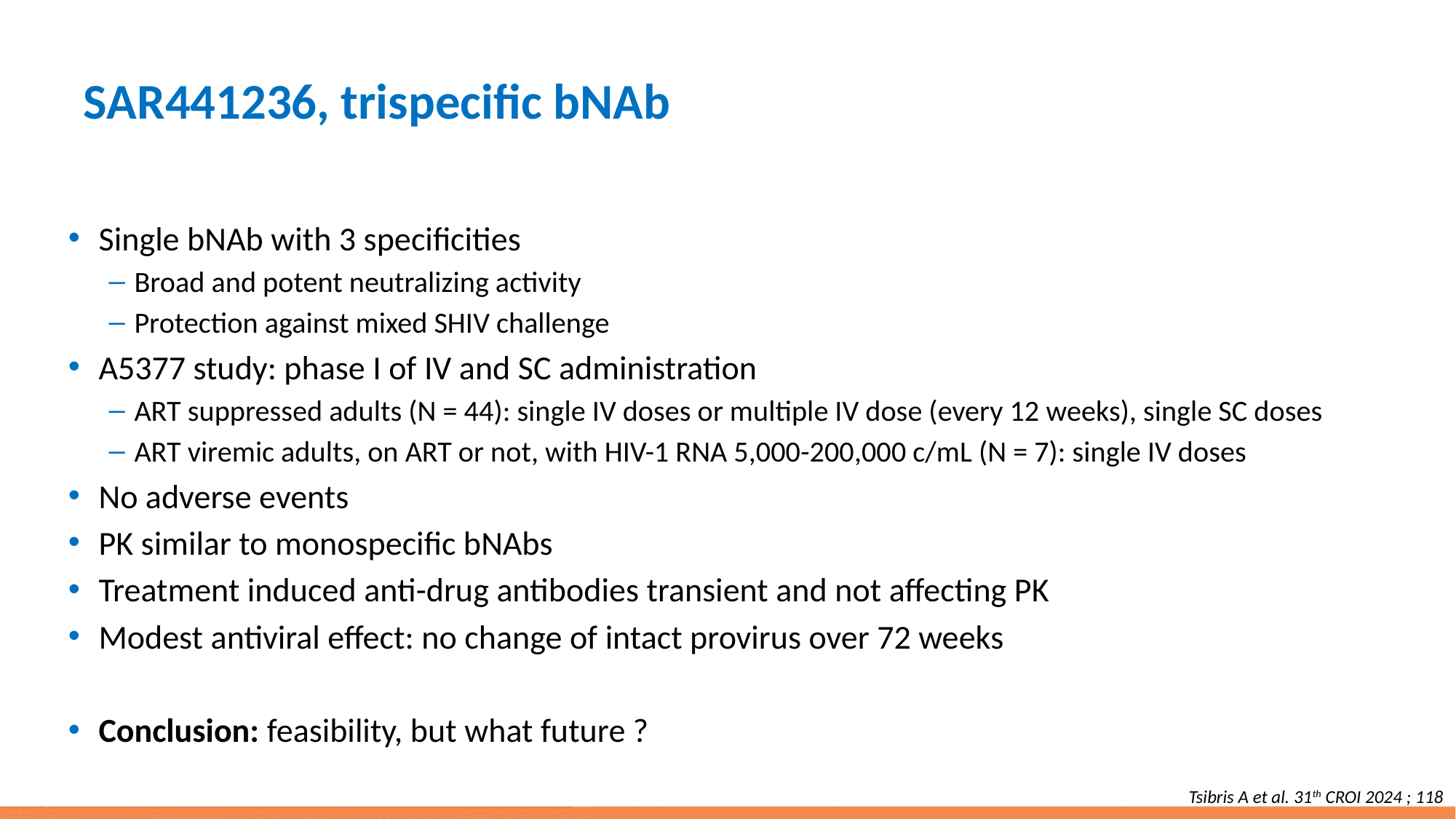

# SAR441236, trispecific bNAb
Single bNAb with 3 specificities
Broad and potent neutralizing activity
Protection against mixed SHIV challenge
A5377 study: phase I of IV and SC administration
ART suppressed adults (N = 44): single IV doses or multiple IV dose (every 12 weeks), single SC doses
ART viremic adults, on ART or not, with HIV-1 RNA 5,000-200,000 c/mL (N = 7): single IV doses
No adverse events
PK similar to monospecific bNAbs
Treatment induced anti-drug antibodies transient and not affecting PK
Modest antiviral effect: no change of intact provirus over 72 weeks

Conclusion: feasibility, but what future ?
Tsibris A et al. 31th CROI 2024 ; 118